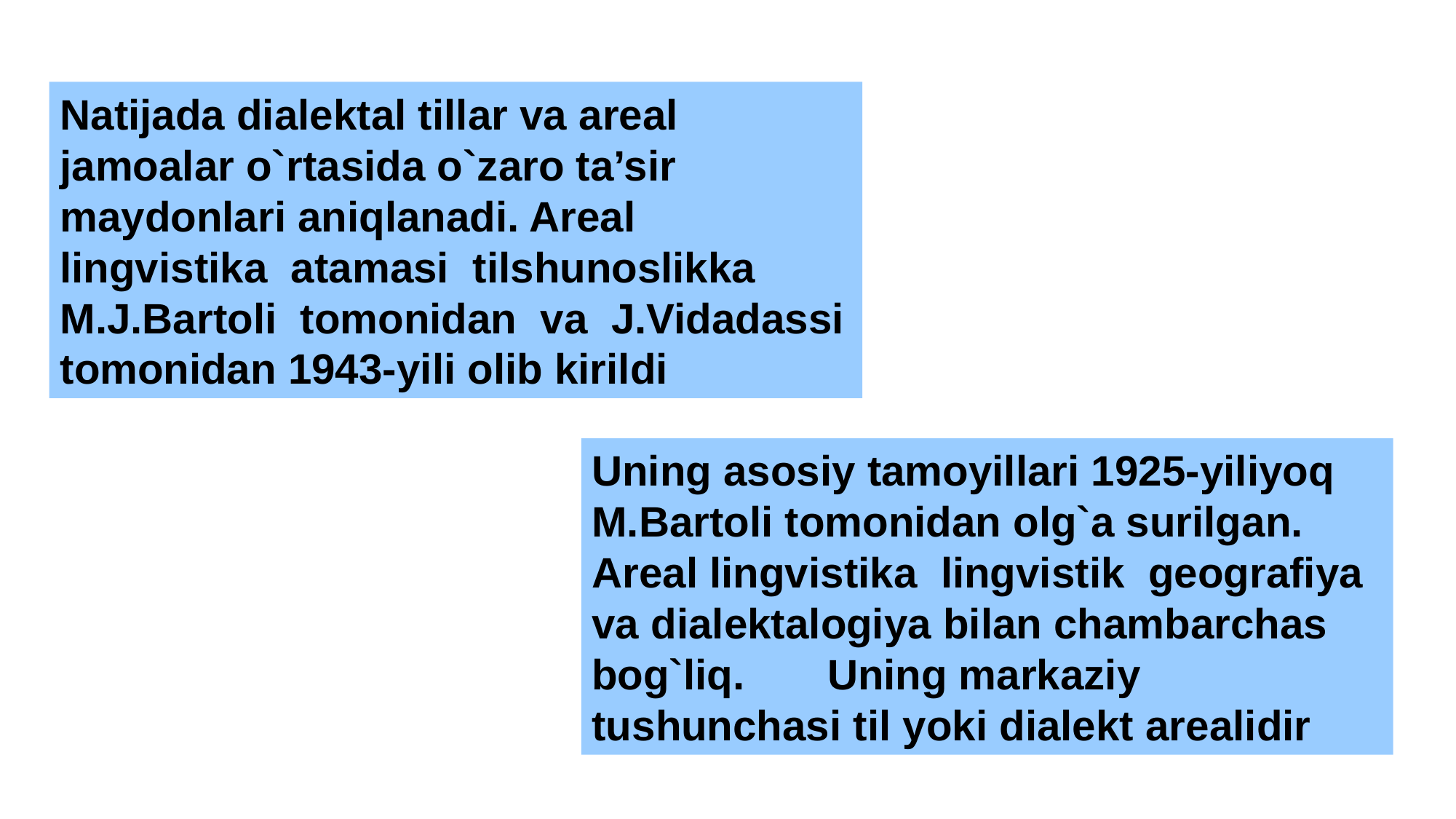

Natijada dialektal tillar va areal jamoalar o`rtasida o`zaro ta’sir maydonlari aniqlanadi. Areal  lingvistika  atamasi  tilshunoslikka M.J.Bartoli  tomonidan  va  J.Vidadassi tomonidan 1943-yili olib kirildi
Uning asosiy tamoyillari 1925-yiliyoq M.Bartoli tomonidan olg`a surilgan. Areal lingvistika  lingvistik  geografiya  va dialektalogiya bilan chambarchas bog`liq.       Uning markaziy tushunchasi til yoki dialekt arealidir